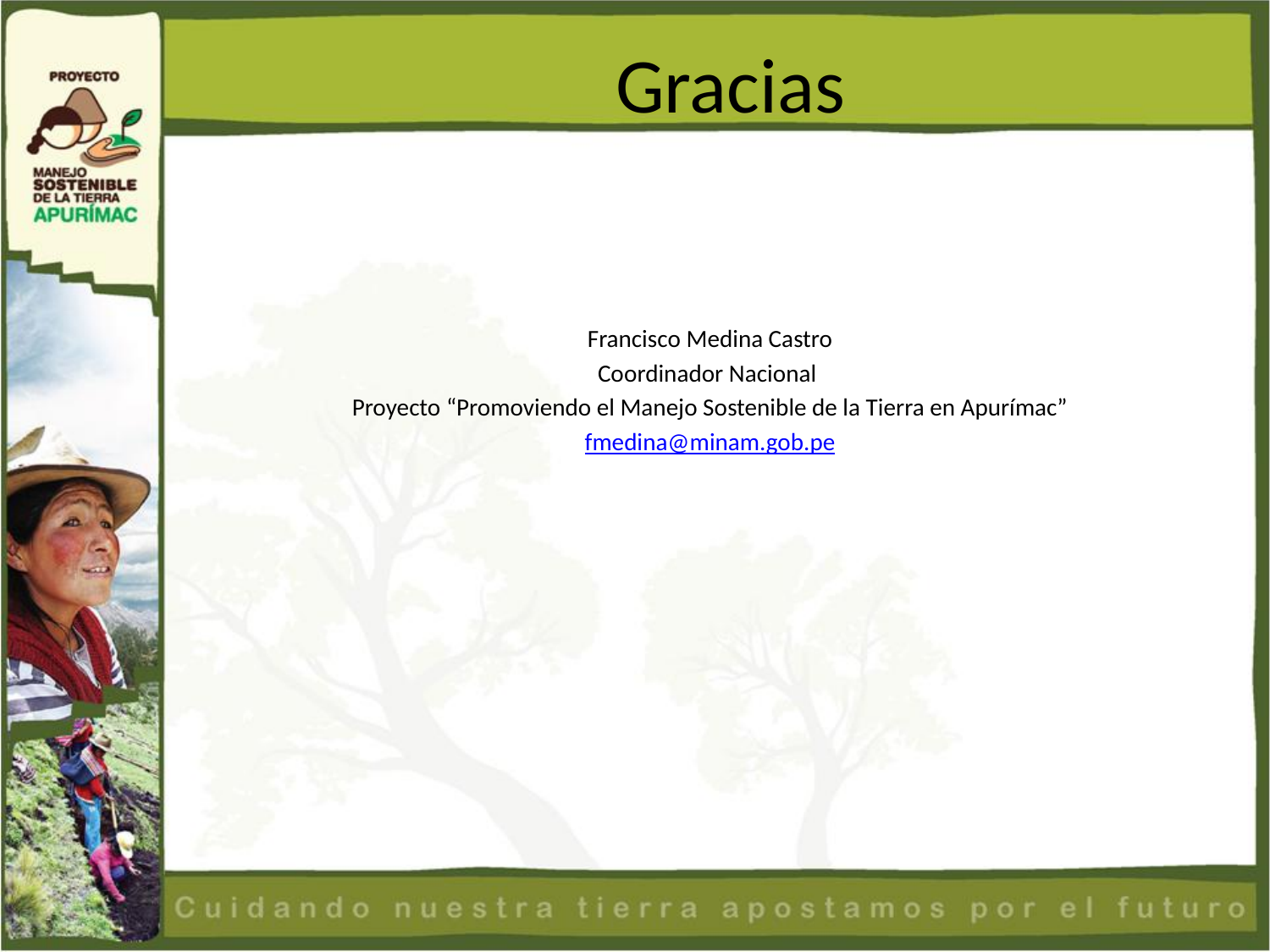

# Gracias
Francisco Medina Castro
Coordinador Nacional
Proyecto “Promoviendo el Manejo Sostenible de la Tierra en Apurímac”
fmedina@minam.gob.pe